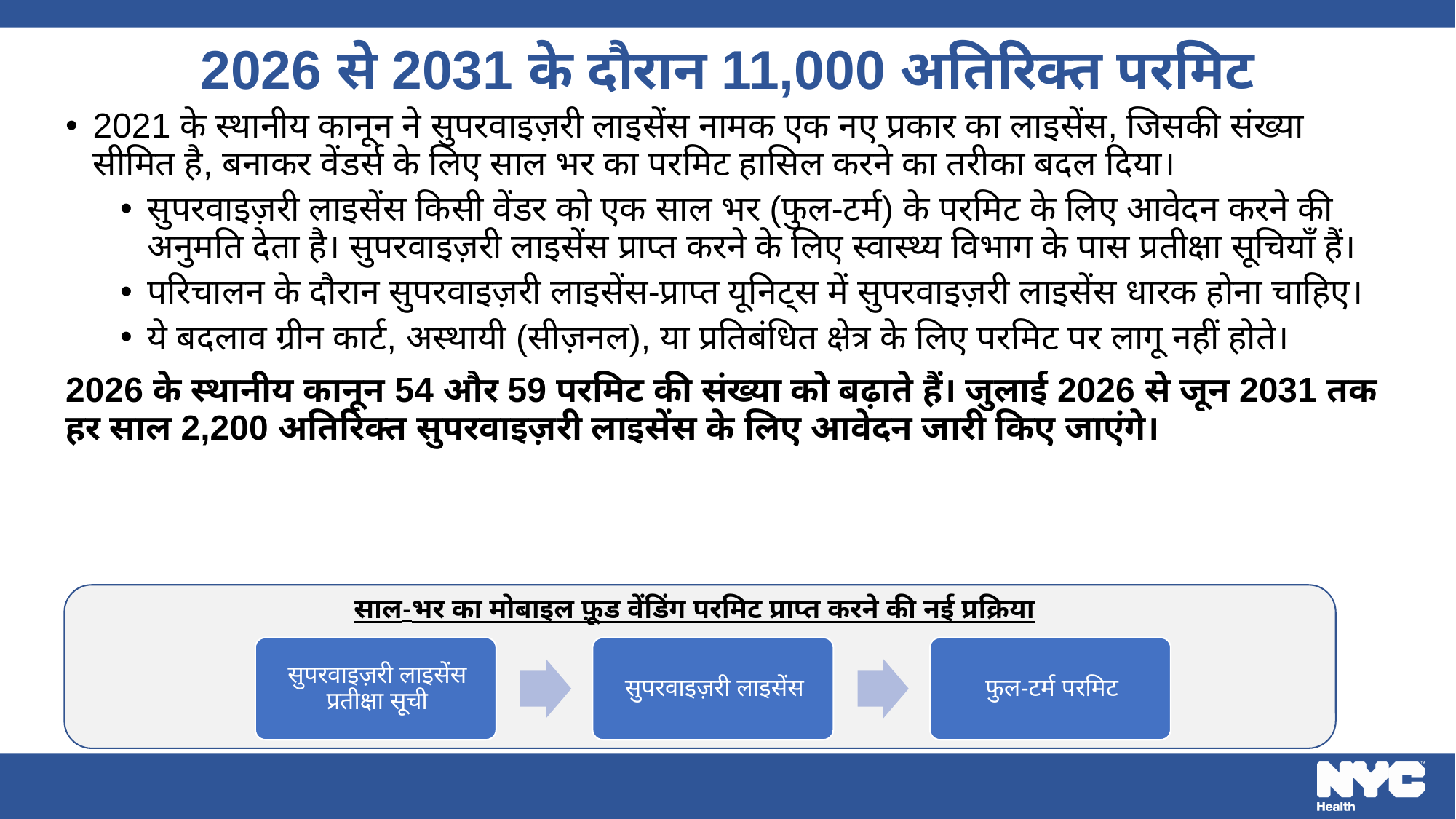

# 2026 से 2031 के दौरान 11,000 अतिरिक्त परमिट
2021 के स्थानीय कानून ने सुपरवाइज़री लाइसेंस नामक एक नए प्रकार का लाइसेंस, जिसकी संख्या सीमित है, बनाकर वेंडर्स के लिए साल भर का परमिट हासिल करने का तरीका बदल दिया।
सुपरवाइज़री लाइसेंस किसी वेंडर को एक साल भर (फुल-टर्म) के परमिट के लिए आवेदन करने की अनुमति देता है। सुपरवाइज़री लाइसेंस प्राप्त करने के लिए स्वास्थ्य विभाग के पास प्रतीक्षा सूचियाँ हैं।
परिचालन के दौरान सुपरवाइज़री लाइसेंस-प्राप्त यूनिट्स में सुपरवाइज़री लाइसेंस धारक होना चाहिए।
ये बदलाव ग्रीन कार्ट, अस्थायी (सीज़नल), या प्रतिबंधित क्षेत्र के लिए परमिट पर लागू नहीं होते।
2026 के स्थानीय कानून 54 और 59 परमिट की संख्या को बढ़ाते हैं। जुलाई 2026 से जून 2031 तक हर साल 2,200 अतिरिक्त सुपरवाइज़री लाइसेंस के लिए आवेदन जारी किए जाएंगे।

साल-भर का मोबाइल फ़ूड वेंडिंग परमिट प्राप्त करने की नई प्रक्रिया
सुपरवाइज़री लाइसेंस प्रतीक्षा सूची

सुपरवाइज़री लाइसेंस

फुल-टर्म परमिट